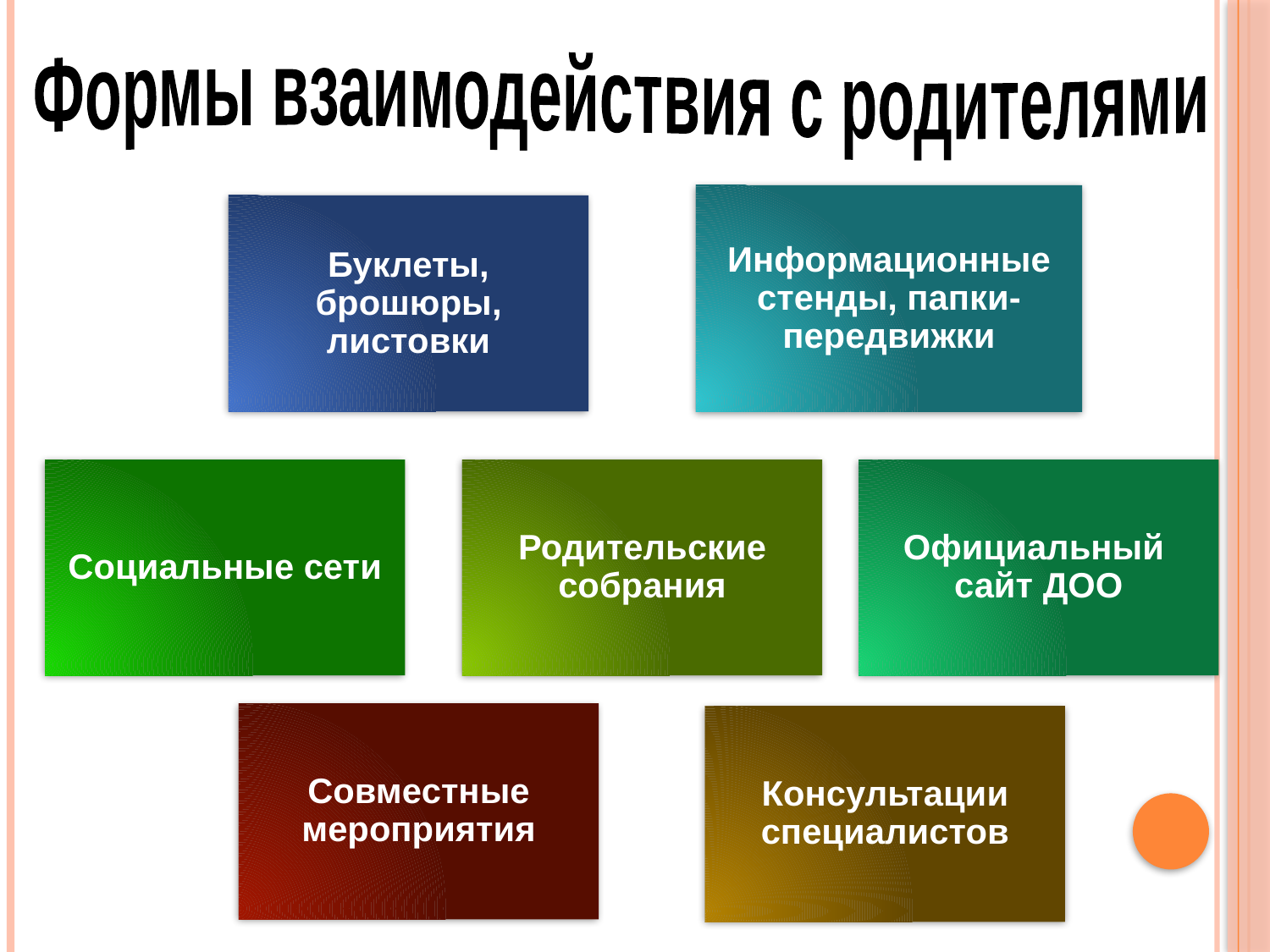

Формы взаимодействия с родителями
Буклеты, брошюры, листовки
Информационные стенды, папки-передвижки
Официальный  сайт ДОО
Социальные сети
Родительские собрания
Консультации специалистов
Совместные мероприятия